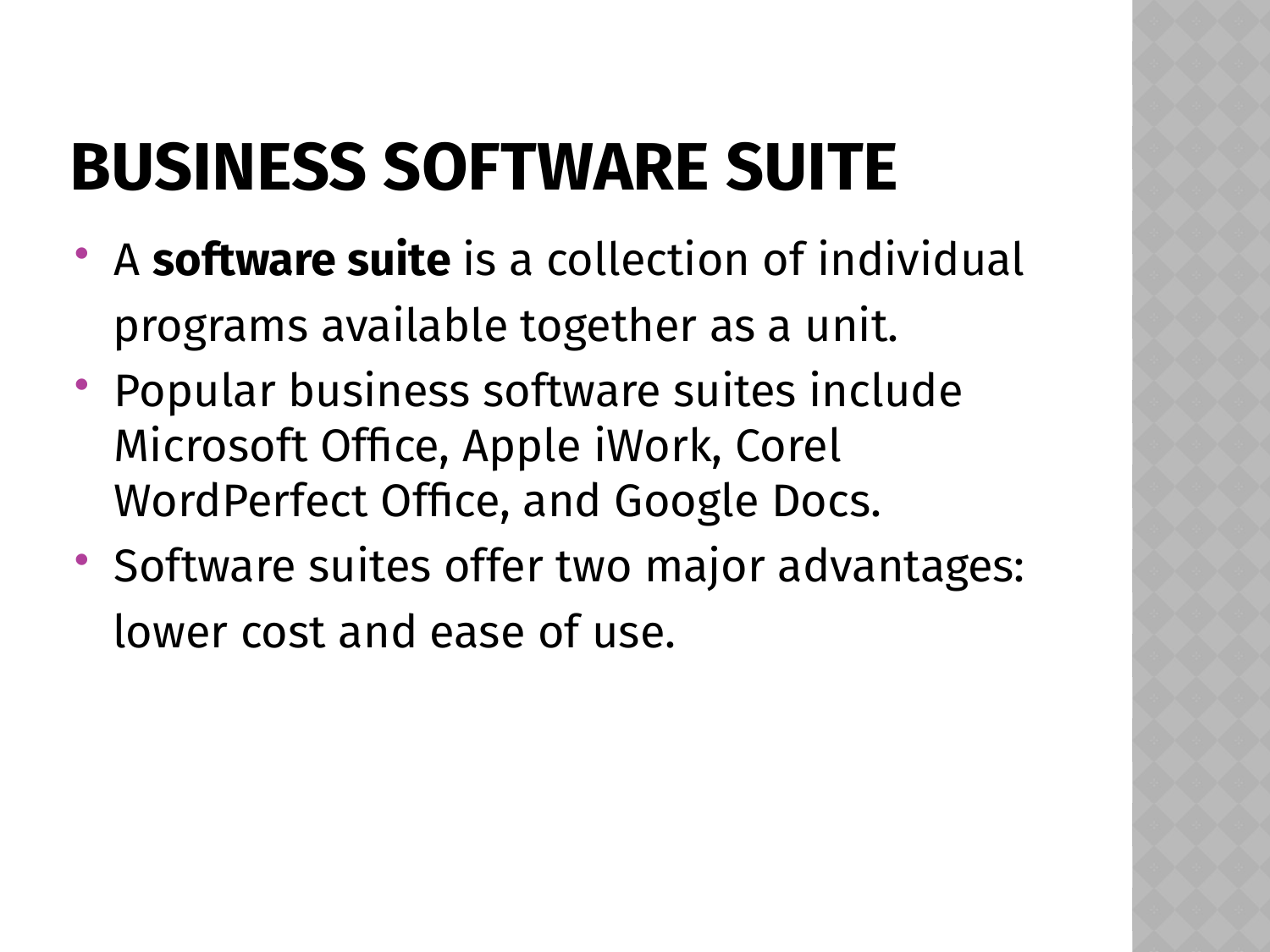

# Business Software Suite
A software suite is a collection of individual
   programs available together as a unit.
Popular business software suites include Microsoft Office, Apple iWork, Corel WordPerfect Office, and Google Docs.
Software suites offer two major advantages:
   lower cost and ease of use.